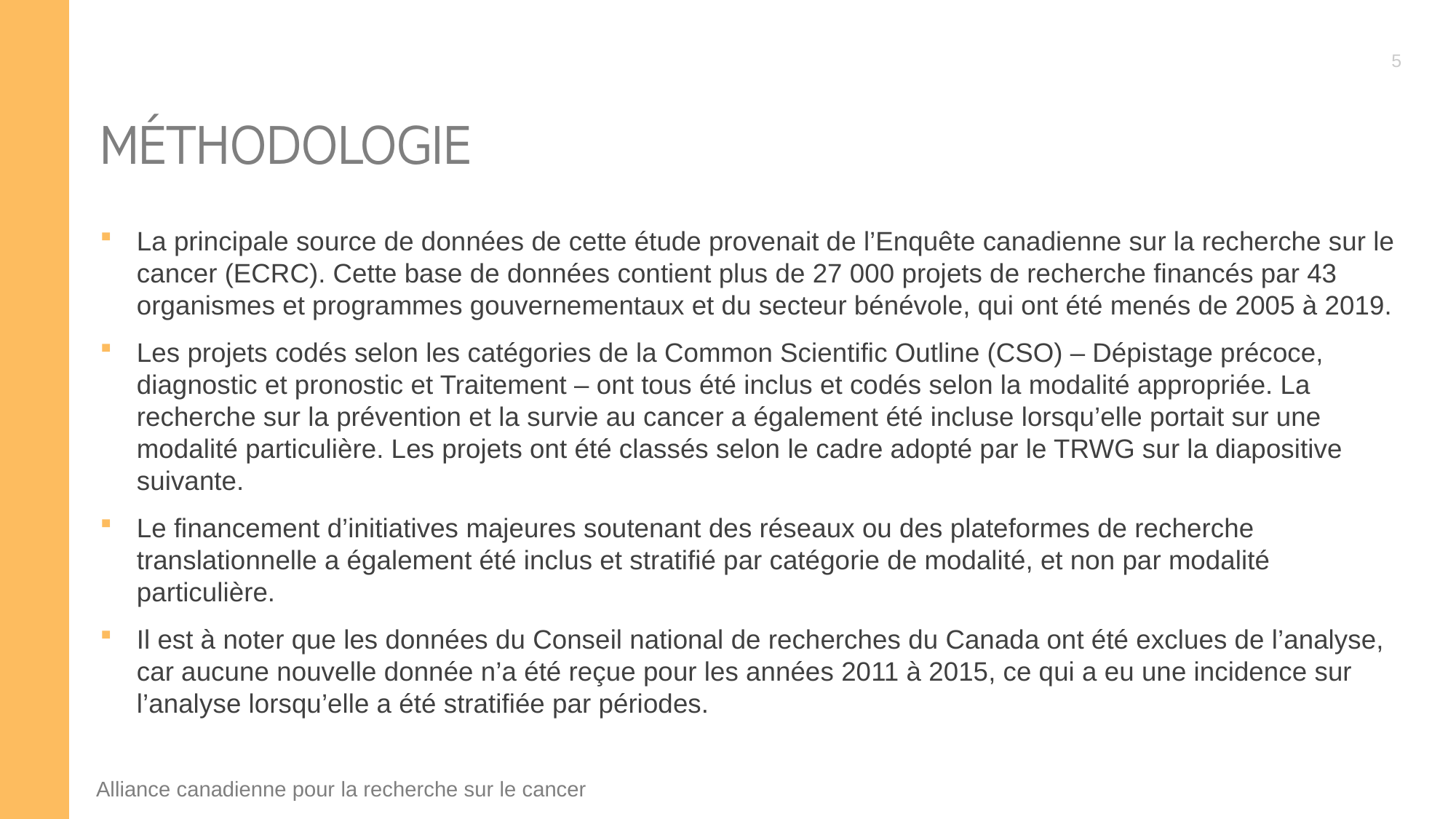

5
# Méthodologie
La principale source de données de cette étude provenait de l’Enquête canadienne sur la recherche sur le cancer (ECRC). Cette base de données contient plus de 27 000 projets de recherche financés par 43 organismes et programmes gouvernementaux et du secteur bénévole, qui ont été menés de 2005 à 2019.
Les projets codés selon les catégories de la Common Scientific Outline (CSO) – Dépistage précoce, diagnostic et pronostic et Traitement – ont tous été inclus et codés selon la modalité appropriée. La recherche sur la prévention et la survie au cancer a également été incluse lorsqu’elle portait sur une modalité particulière. Les projets ont été classés selon le cadre adopté par le TRWG sur la diapositive suivante.
Le financement d’initiatives majeures soutenant des réseaux ou des plateformes de recherche translationnelle a également été inclus et stratifié par catégorie de modalité, et non par modalité particulière.
Il est à noter que les données du Conseil national de recherches du Canada ont été exclues de l’analyse, car aucune nouvelle donnée n’a été reçue pour les années 2011 à 2015, ce qui a eu une incidence sur l’analyse lorsqu’elle a été stratifiée par périodes.

5